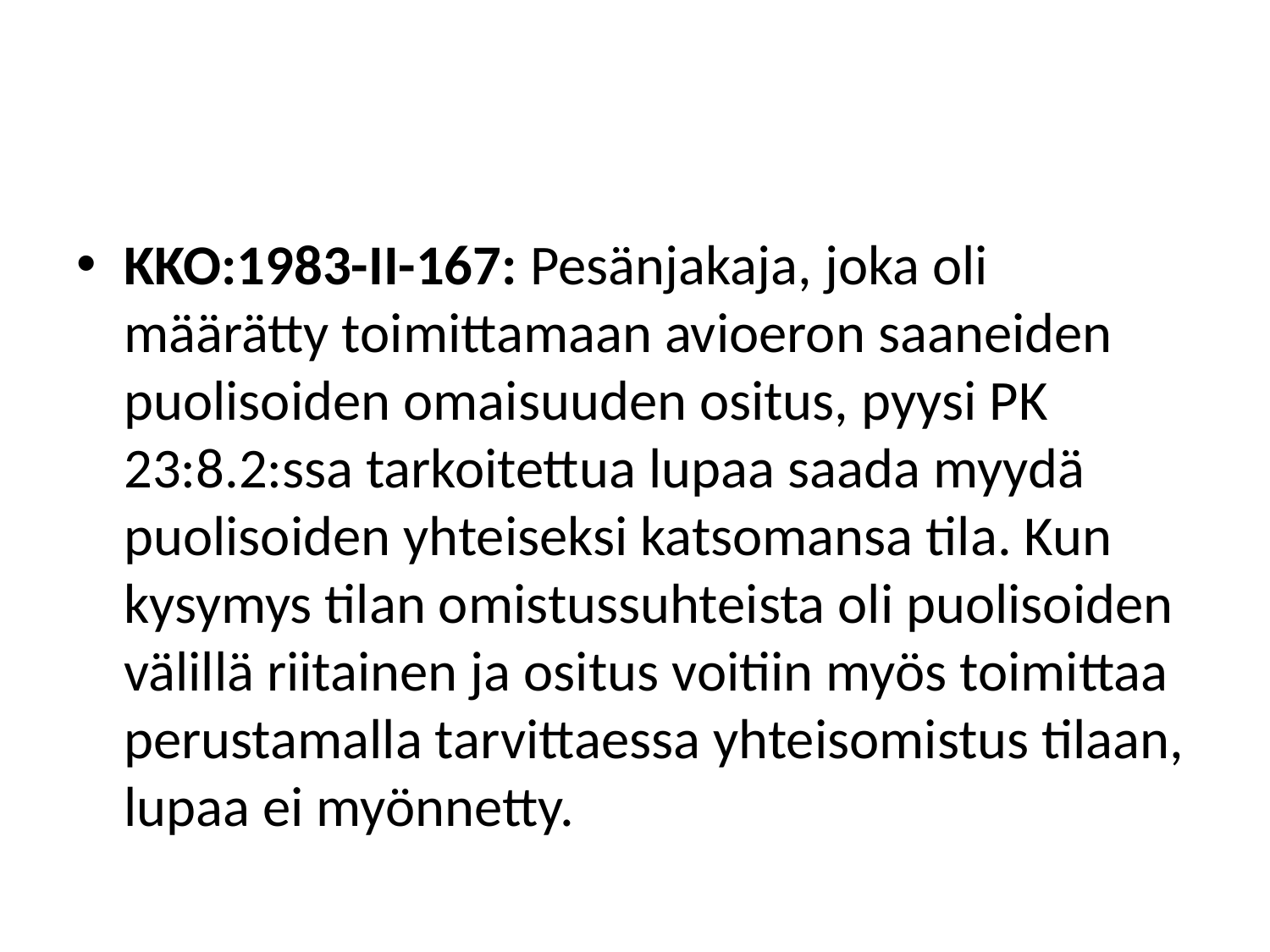

#
KKO:1983-II-167: Pesänjakaja, joka oli määrätty toimittamaan avioeron saaneiden puolisoiden omaisuuden ositus, pyysi PK 23:8.2:ssa tarkoitettua lupaa saada myydä puolisoiden yhteiseksi katsomansa tila. Kun kysymys tilan omistussuhteista oli puolisoiden välillä riitainen ja ositus voitiin myös toimittaa perustamalla tarvittaessa yhteisomistus tilaan, lupaa ei myönnetty.